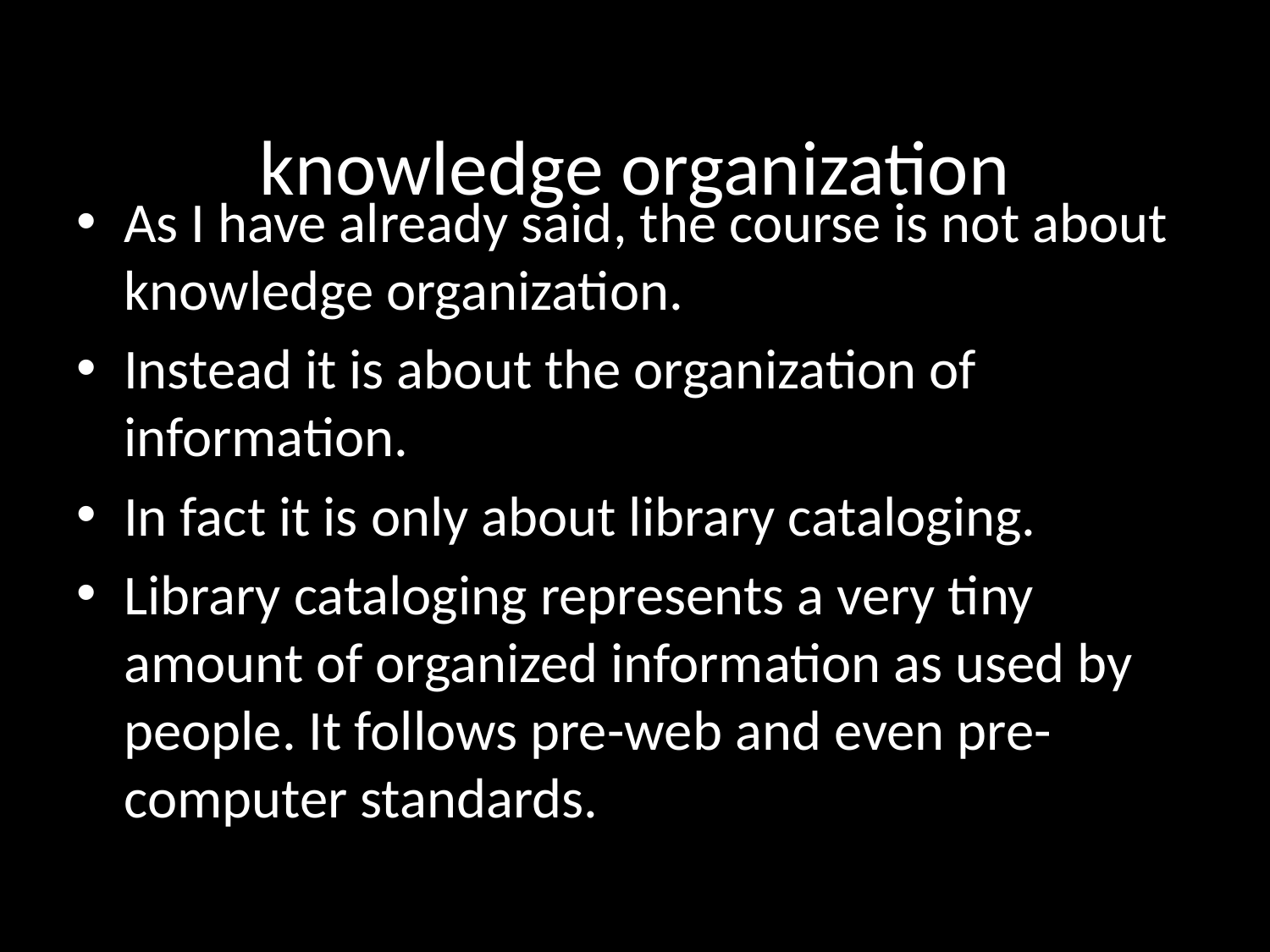

knowledge organization
As I have already said, the course is not about knowledge organization.
Instead it is about the organization of information.
In fact it is only about library cataloging.
Library cataloging represents a very tiny amount of organized information as used by people. It follows pre-web and even pre-computer standards.